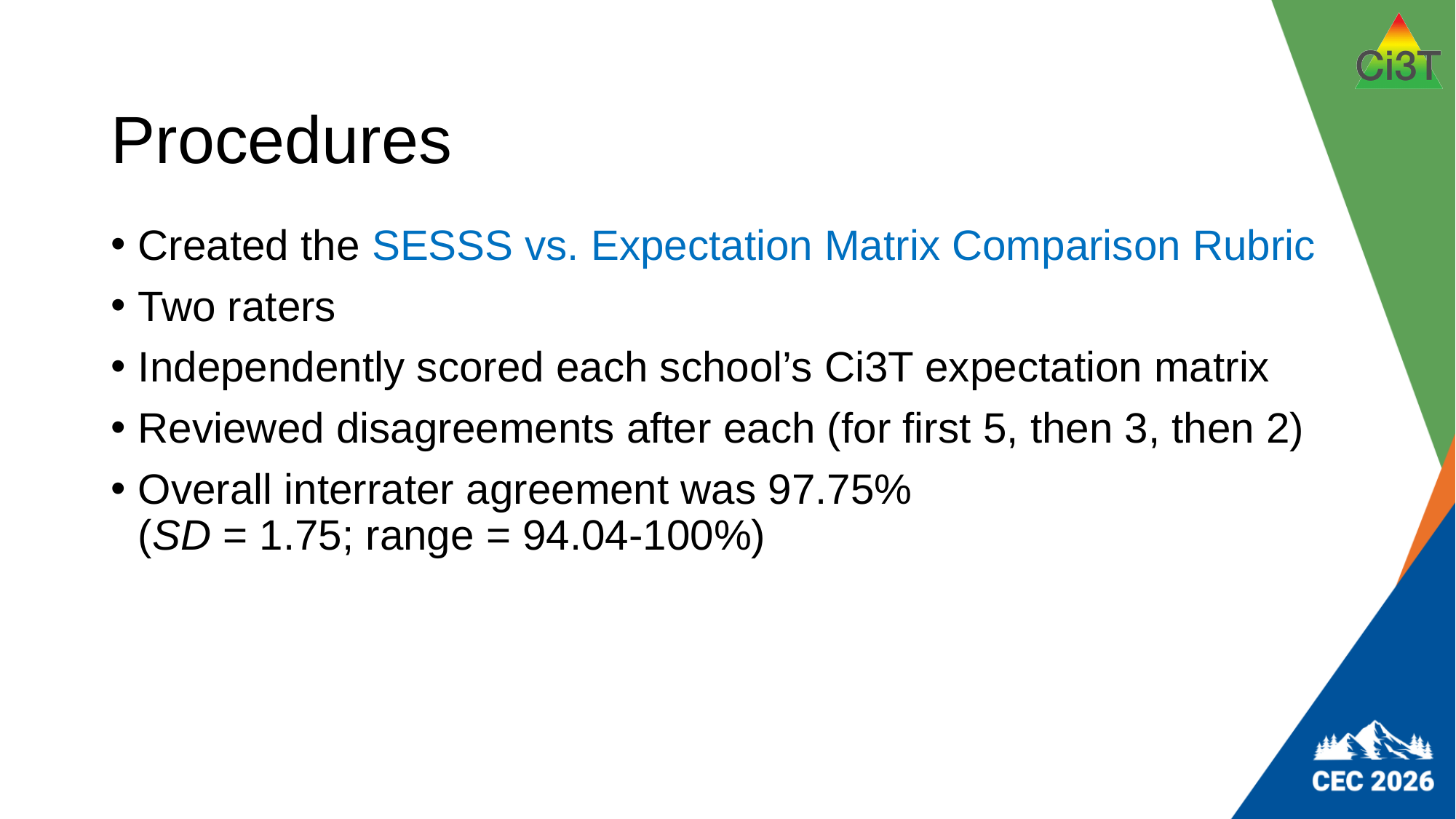

# Procedures
Created the SESSS vs. Expectation Matrix Comparison Rubric
Two raters
Independently scored each school’s Ci3T expectation matrix
Reviewed disagreements after each (for first 5, then 3, then 2)
Overall interrater agreement was 97.75%
(SD = 1.75; range = 94.04-100%)